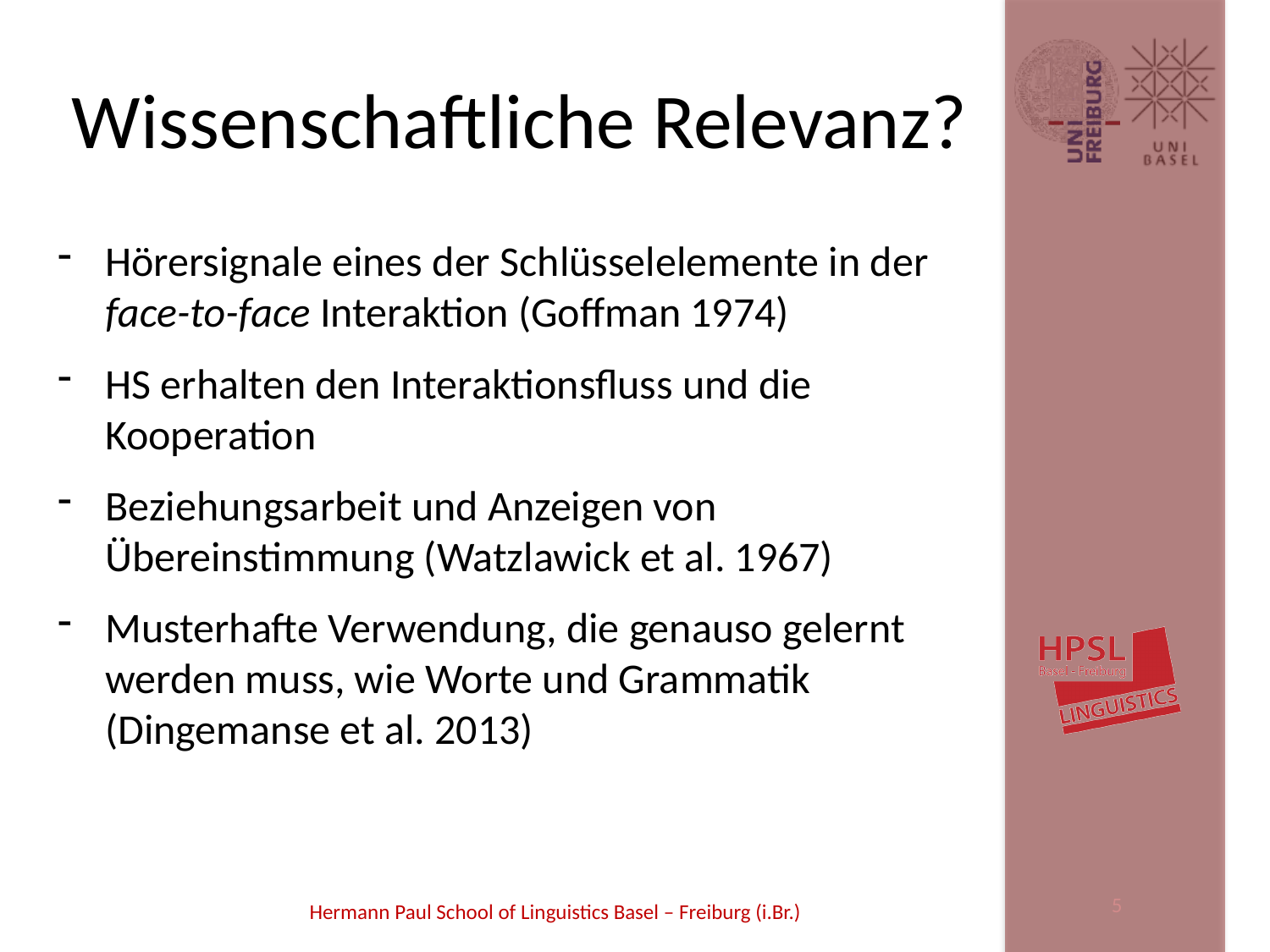

# Wissenschaftliche Relevanz?
Hörersignale eines der Schlüsselelemente in der face-to-face Interaktion (Goffman 1974)
HS erhalten den Interaktionsfluss und die Kooperation
Beziehungsarbeit und Anzeigen von Übereinstimmung (Watzlawick et al. 1967)
Musterhafte Verwendung, die genauso gelernt werden muss, wie Worte und Grammatik (Dingemanse et al. 2013)

5